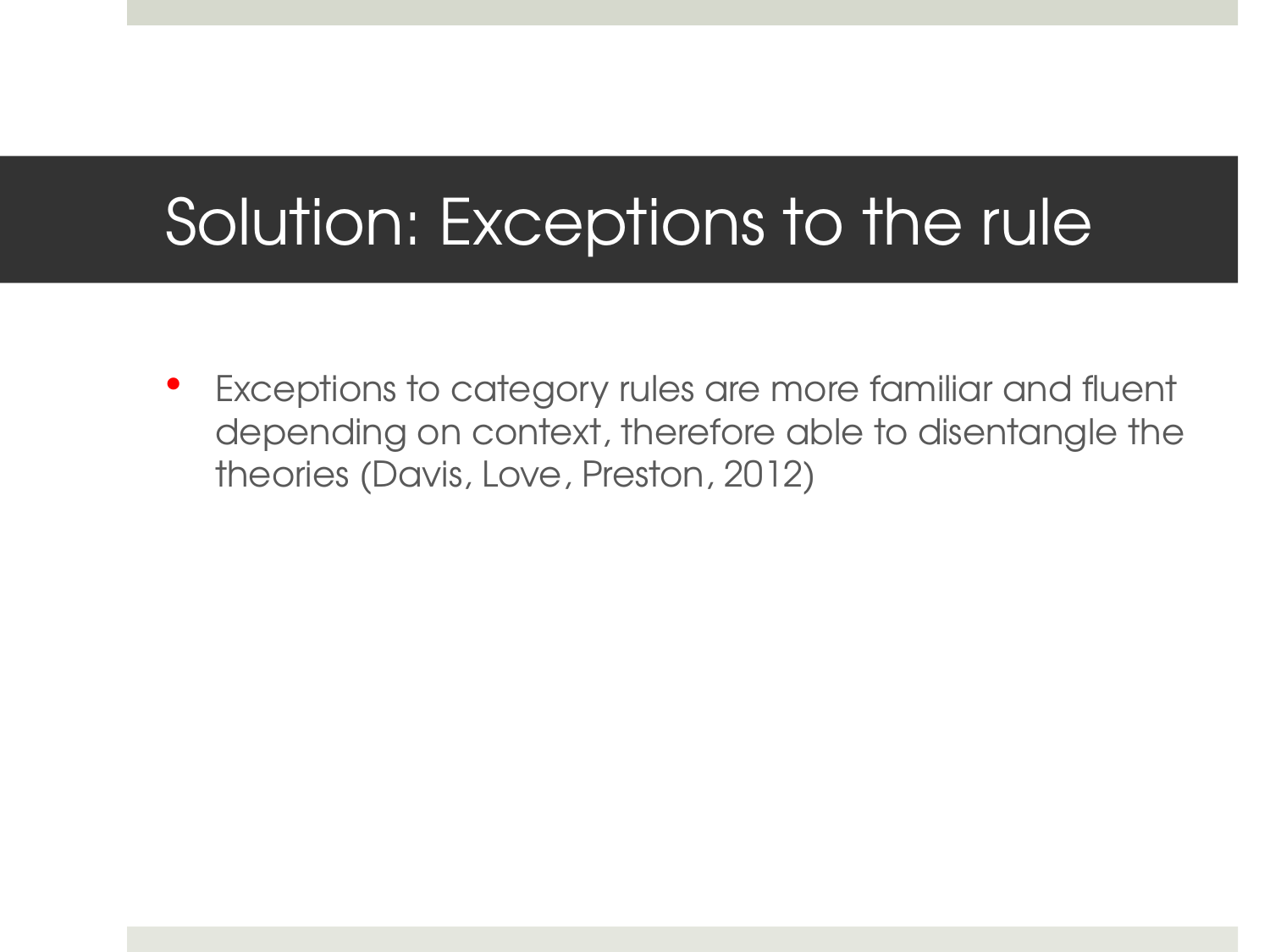

# Solution: Exceptions to the rule
Exceptions to category rules are more familiar and fluent depending on context, therefore able to disentangle the theories (Davis, Love, Preston, 2012)